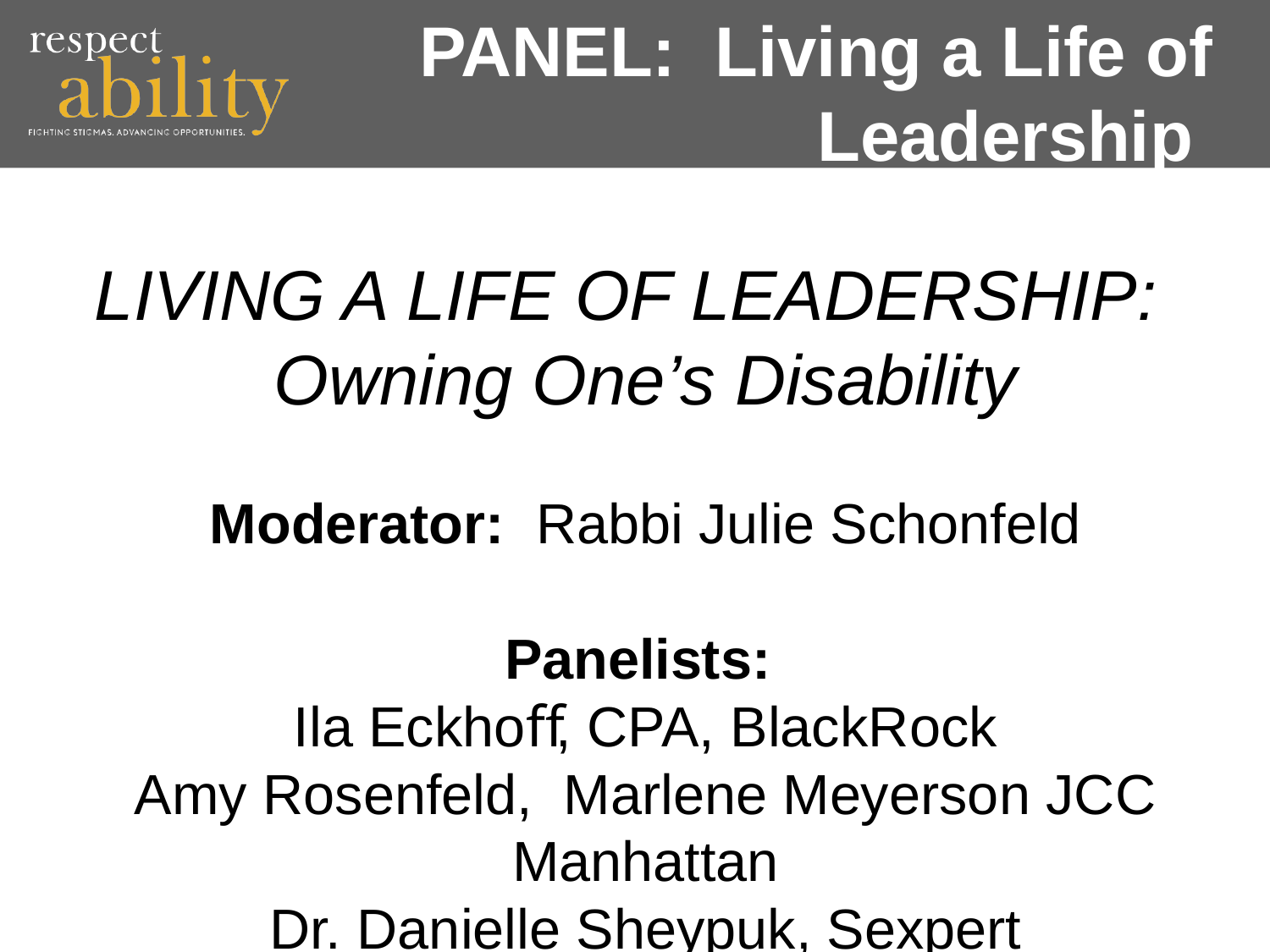

# PANEL:  Living a Life of Leadership

LIVING A LIFE OF LEADERSHIP:
Owning One’s Disability

Moderator:  Rabbi Julie Schonfeld

Panelists:
Ila Eckhoﬀ, CPA, BlackRock
Amy Rosenfeld,  Marlene Meyerson JCC Manhattan
Dr. Danielle Sheypuk, Sexpert